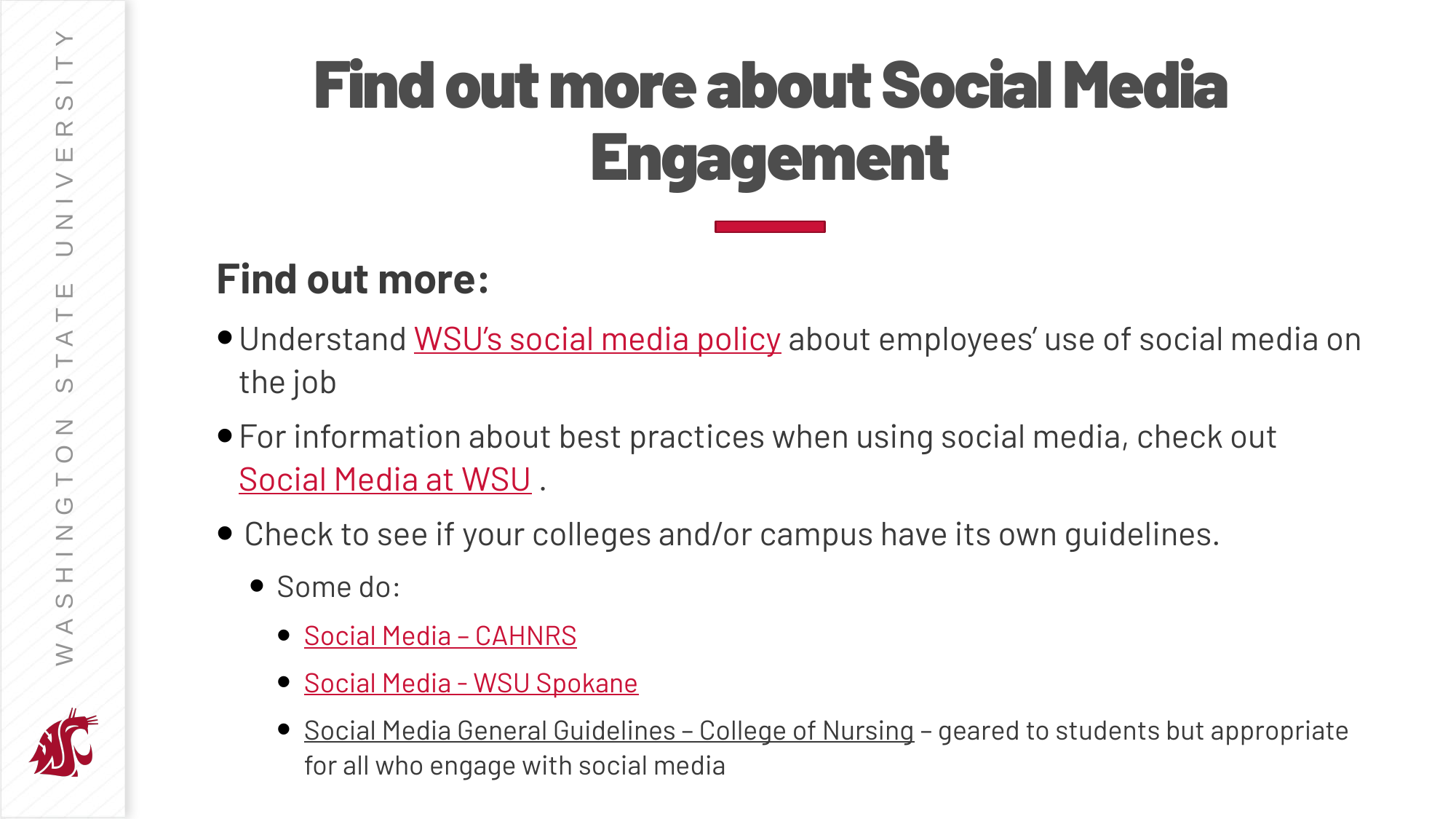

# Find out more about Social Media Engagement
Find out more:
Understand WSU’s social media policy about employees’ use of social media on the job
For information about best practices when using social media, check out Social Media at WSU .
Check to see if your colleges and/or campus have its own guidelines.
Some do:
Social Media – CAHNRS
Social Media - WSU Spokane
Social Media General Guidelines – College of Nursing – geared to students but appropriate for all who engage with social media